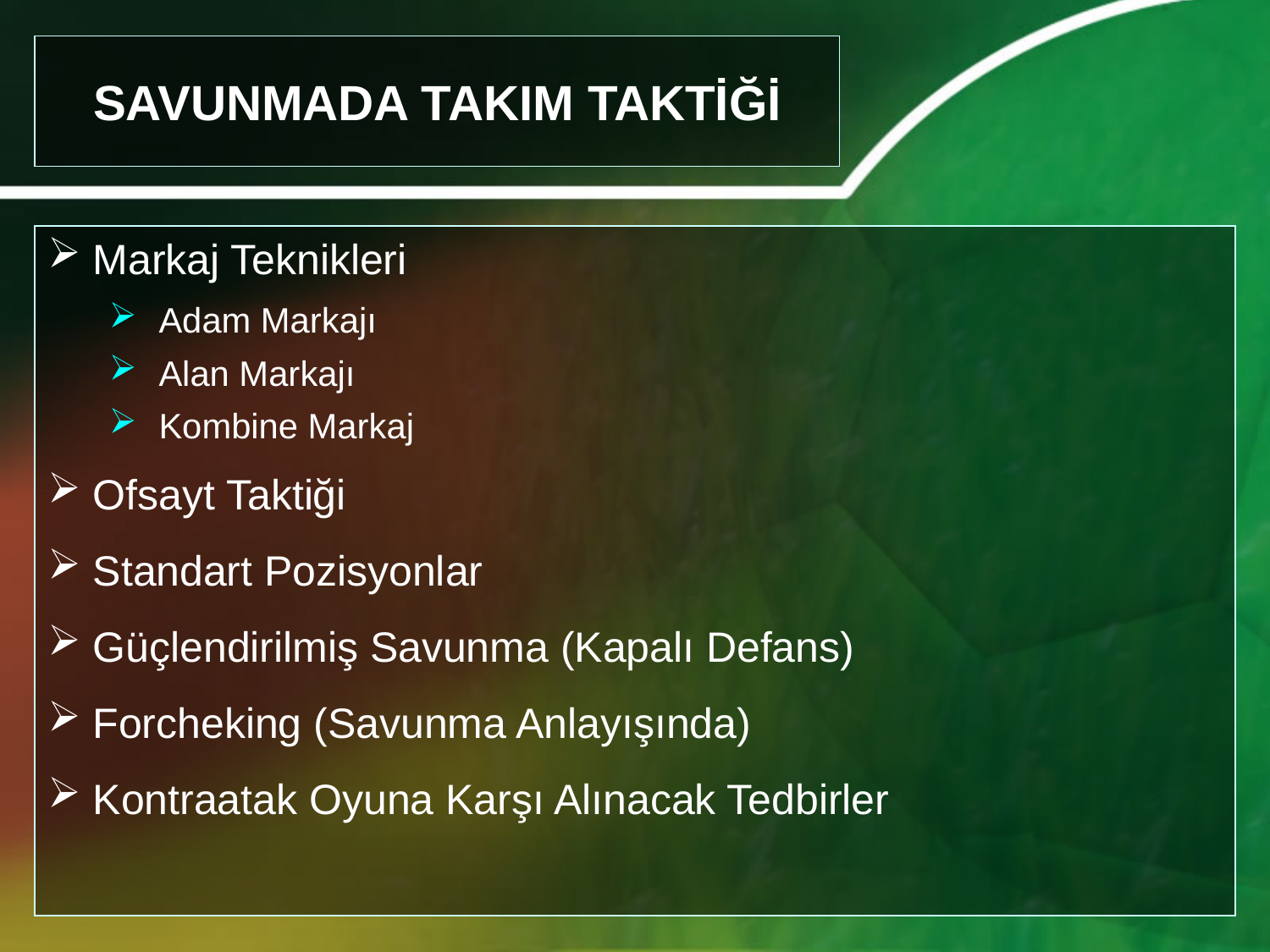

# SAVUNMADA TAKIM TAKTİĞİ
 Markaj Teknikleri
Adam Markajı
Alan Markajı
Kombine Markaj
 Ofsayt Taktiği
 Standart Pozisyonlar
 Güçlendirilmiş Savunma (Kapalı Defans)
 Forcheking (Savunma Anlayışında)
 Kontraatak Oyuna Karşı Alınacak Tedbirler